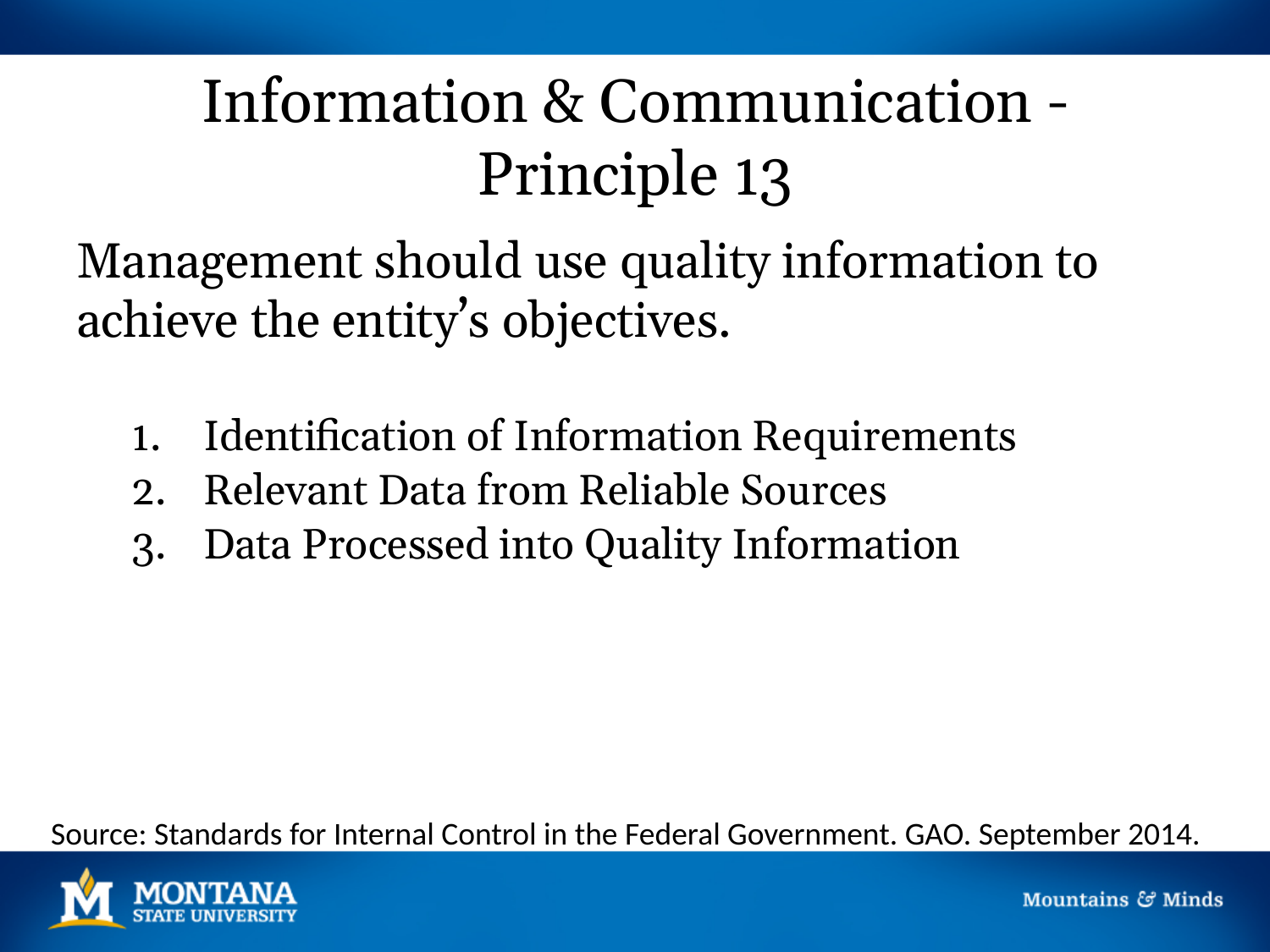

# Information & Communication - Principle 13
Management should use quality information to achieve the entity’s objectives.

Identification of Information Requirements
Relevant Data from Reliable Sources
Data Processed into Quality Information
Source: Standards for Internal Control in the Federal Government. GAO. September 2014.